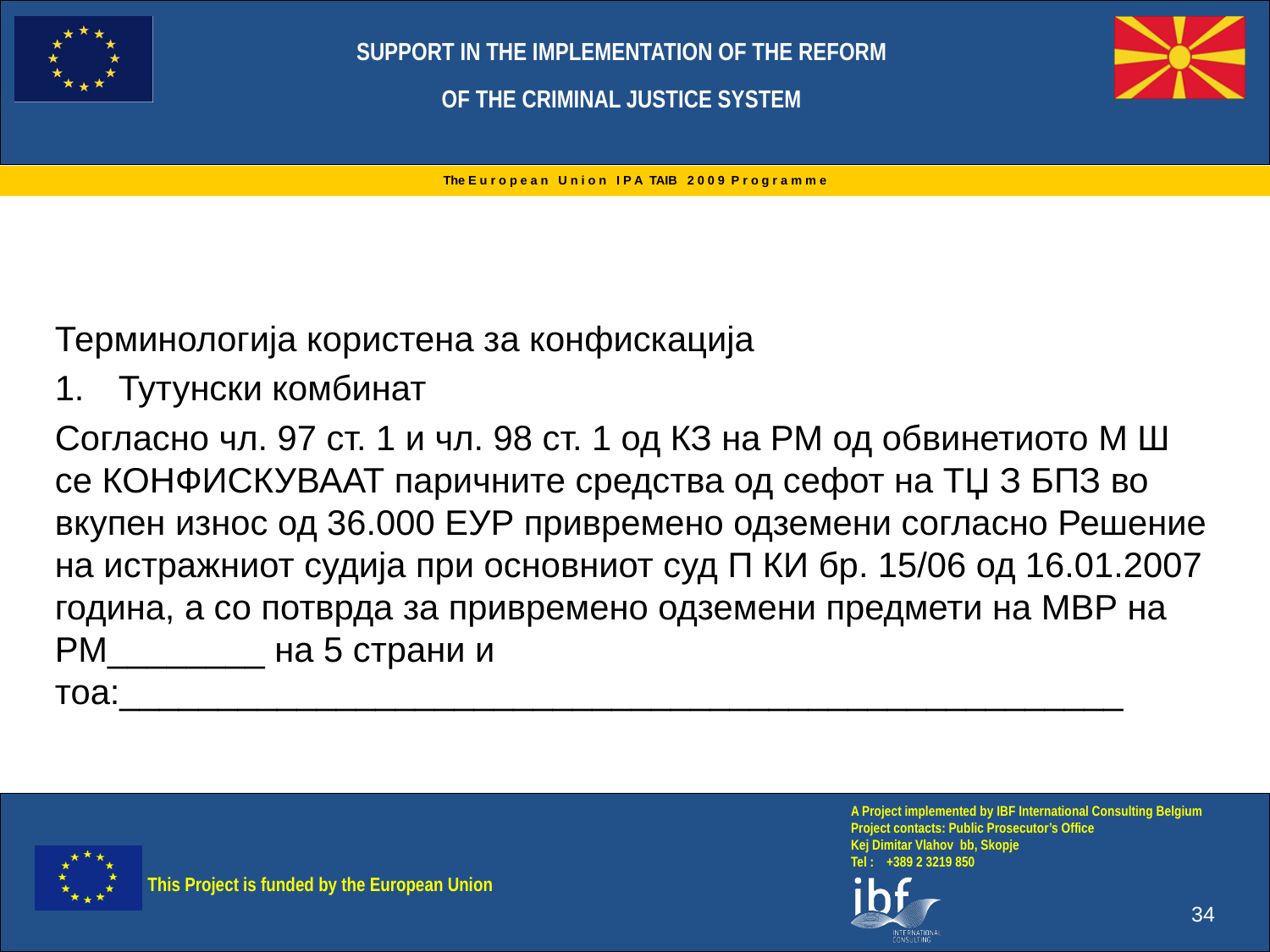

Терминологија користена за конфискација
Тутунски комбинат
Согласно чл. 97 ст. 1 и чл. 98 ст. 1 од КЗ на РМ од обвинетиото М Ш  се КОНФИСКУВААТ паричните средства од сефот на ТЏ З БПЗ во вкупен износ од 36.000 ЕУР привремено одземени согласно Решение на истражниот судија при основниот суд П КИ бр. 15/06 од 16.01.2007 година, а со потврда за привремено одземени предмети на МВР на РМ________ на 5 страни и тоа:___________________________________________________

34